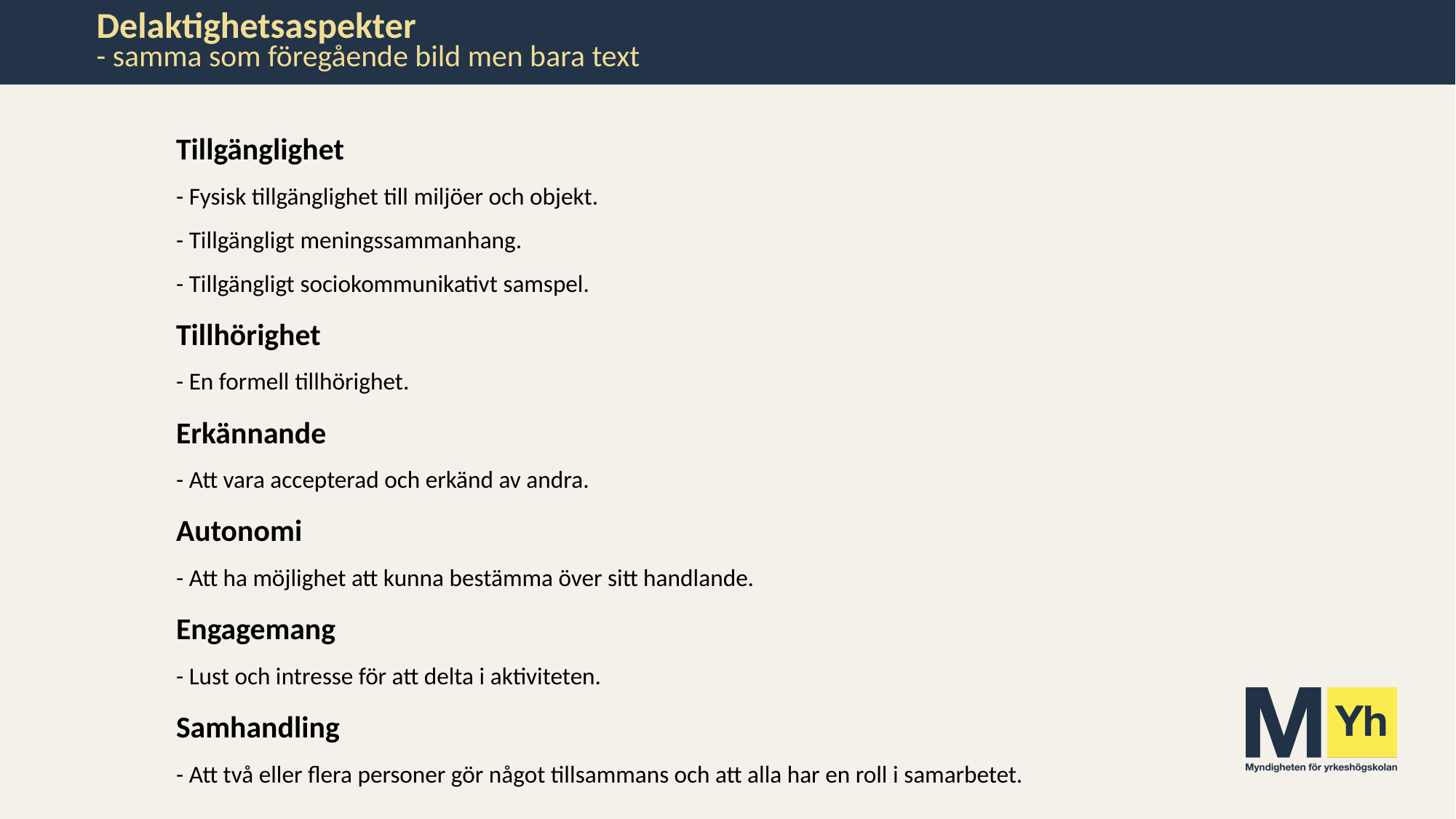

# Delaktighetsaspekter - samma som föregående bild men bara text
Tillgänglighet
- Fysisk tillgänglighet till miljöer och objekt.
- Tillgängligt meningssammanhang.
- Tillgängligt sociokommunikativt samspel.
Tillhörighet
- En formell tillhörighet.
Erkännande
- Att vara accepterad och erkänd av andra.
Autonomi
- Att ha möjlighet att kunna bestämma över sitt handlande.
Engagemang
- Lust och intresse för att delta i aktiviteten.
Samhandling
- Att två eller flera personer gör något tillsammans och att alla har en roll i samarbetet.